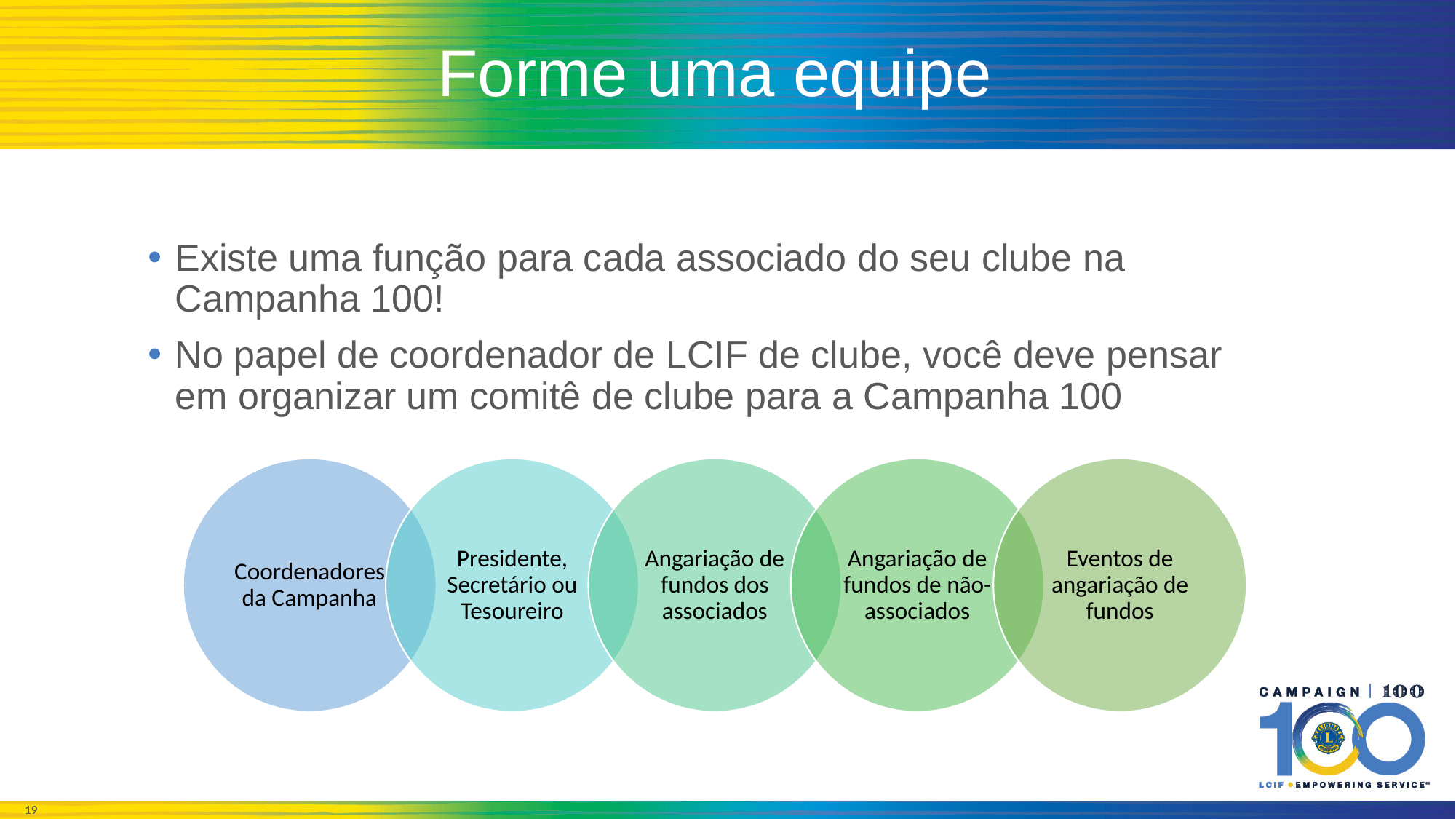

# Forme uma equipe
Existe uma função para cada associado do seu clube na Campanha 100!
No papel de coordenador de LCIF de clube, você deve pensar em organizar um comitê de clube para a Campanha 100

Coordenadores da Campanha
Presidente, Secretário ou Tesoureiro
Angariação de fundos dos associados
Angariação de fundos de não-associados
Eventos de angariação de fundos